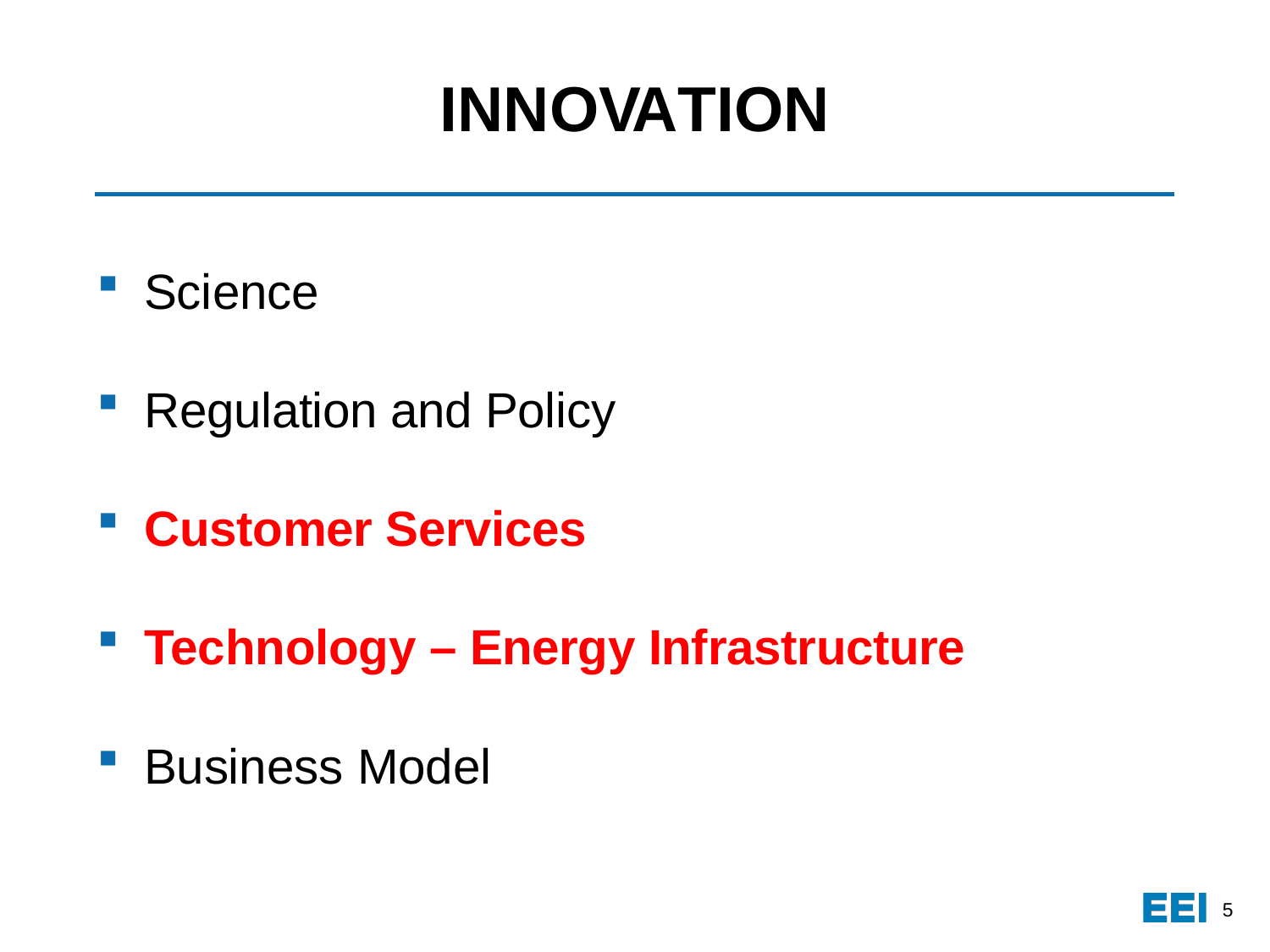

# INNOVATION

Science

Regulation and Policy

Customer Services

Technology – Energy Infrastructure

Business Model

5